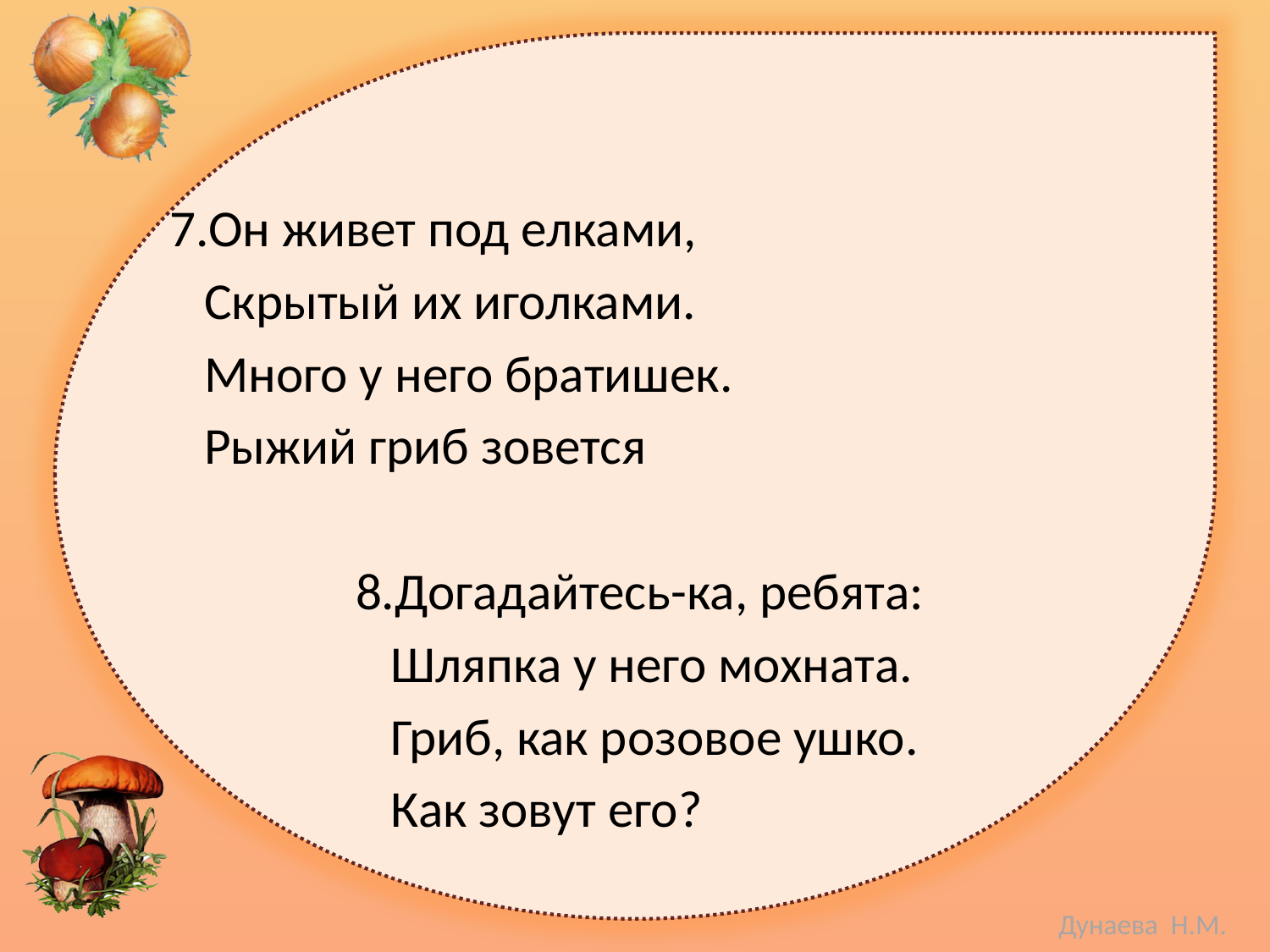

#
        7.Он живет под елками,
           Скрытый их иголками.
           Много у него братишек.
           Рыжий гриб зовется

                        8.Догадайтесь-ка, ребята:
                           Шляпка у него мохната.
                           Гриб, как розовое ушко.
                           Как зовут его?